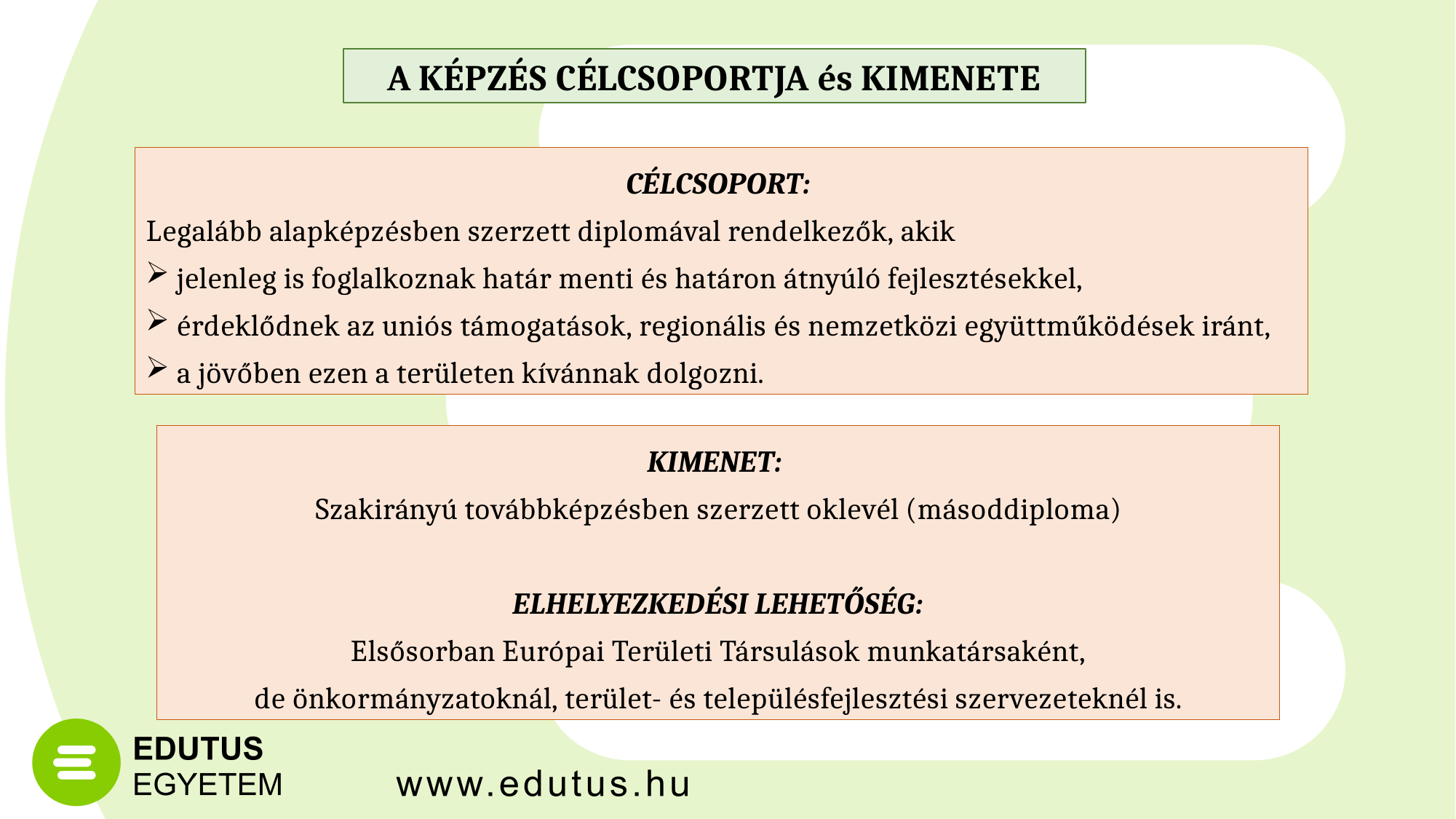

A KÉPZÉS CÉLCSOPORTJA és KIMENETE
CÉLCSOPORT:
Legalább alapképzésben szerzett diplomával rendelkezők, akik
 jelenleg is foglalkoznak határ menti és határon átnyúló fejlesztésekkel,
 érdeklődnek az uniós támogatások, regionális és nemzetközi együttműködések iránt,
 a jövőben ezen a területen kívánnak dolgozni.

KIMENET:
Szakirányú továbbképzésben szerzett oklevél (másoddiploma)

ELHELYEZKEDÉSI LEHETŐSÉG:
Elsősorban Európai Területi Társulások munkatársaként,
de önkormányzatoknál, terület- és településfejlesztési szervezeteknél is.